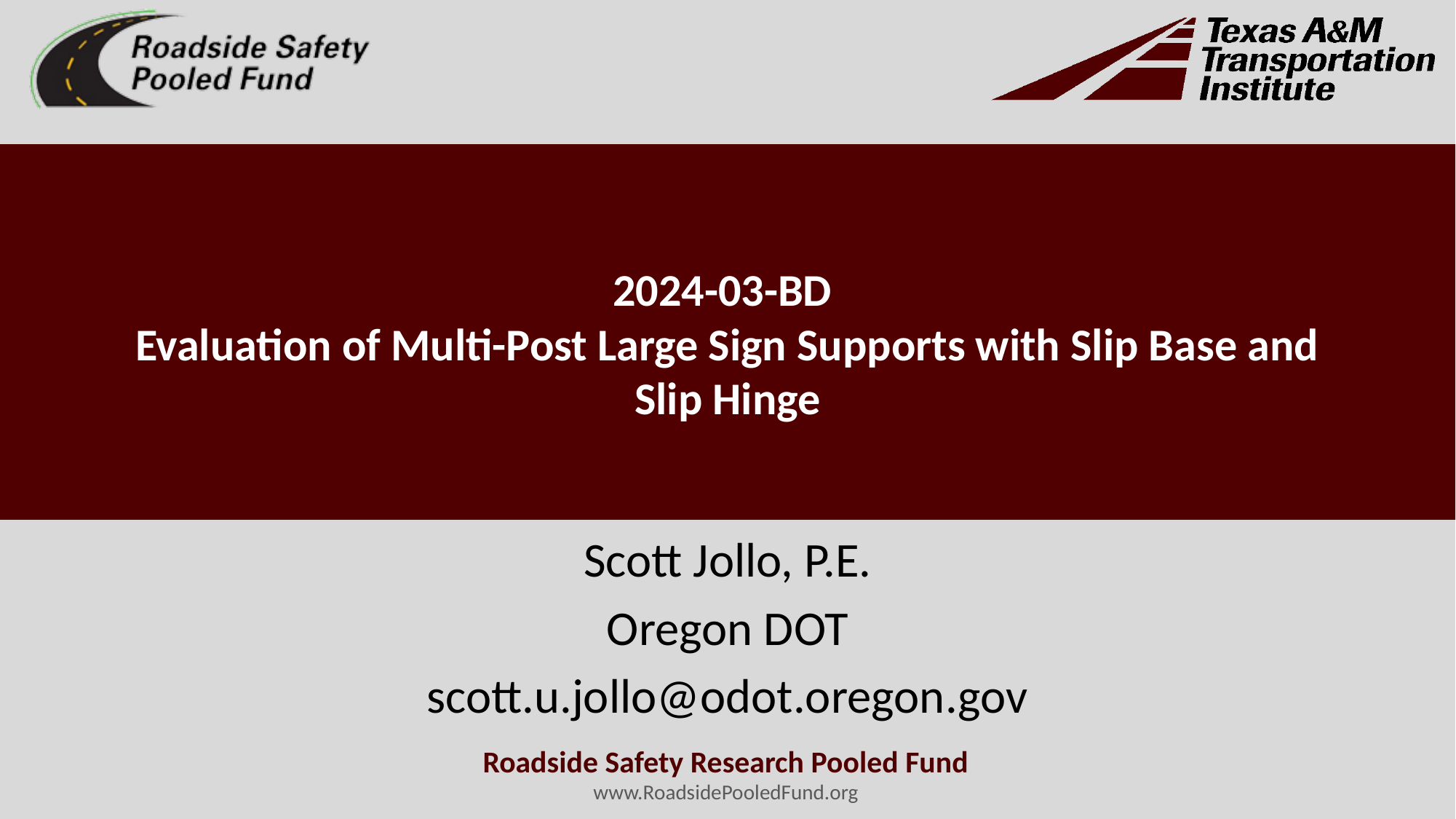

# 2024-03-BD Evaluation of Multi-Post Large Sign Supports with Slip Base and Slip Hinge
Scott Jollo, P.E.
Oregon DOT
scott.u.jollo@odot.oregon.gov